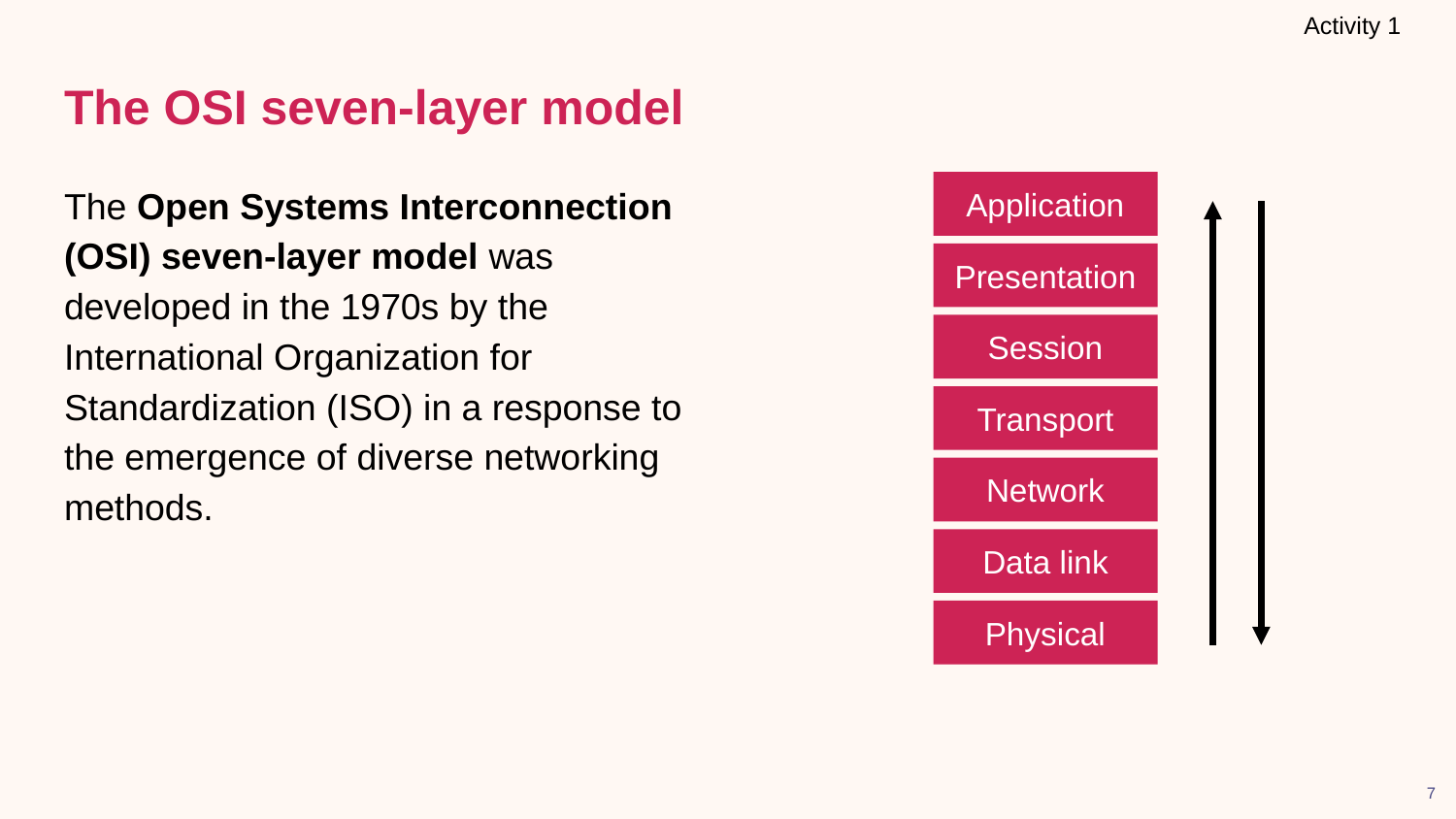

Activity 1
# The OSI seven-layer model
The Open Systems Interconnection (OSI) seven-layer model was developed in the 1970s by the International Organization for Standardization (ISO) in a response to the emergence of diverse networking methods.

Application
Presentation
Session
Transport
Network
Data link
Physical
7